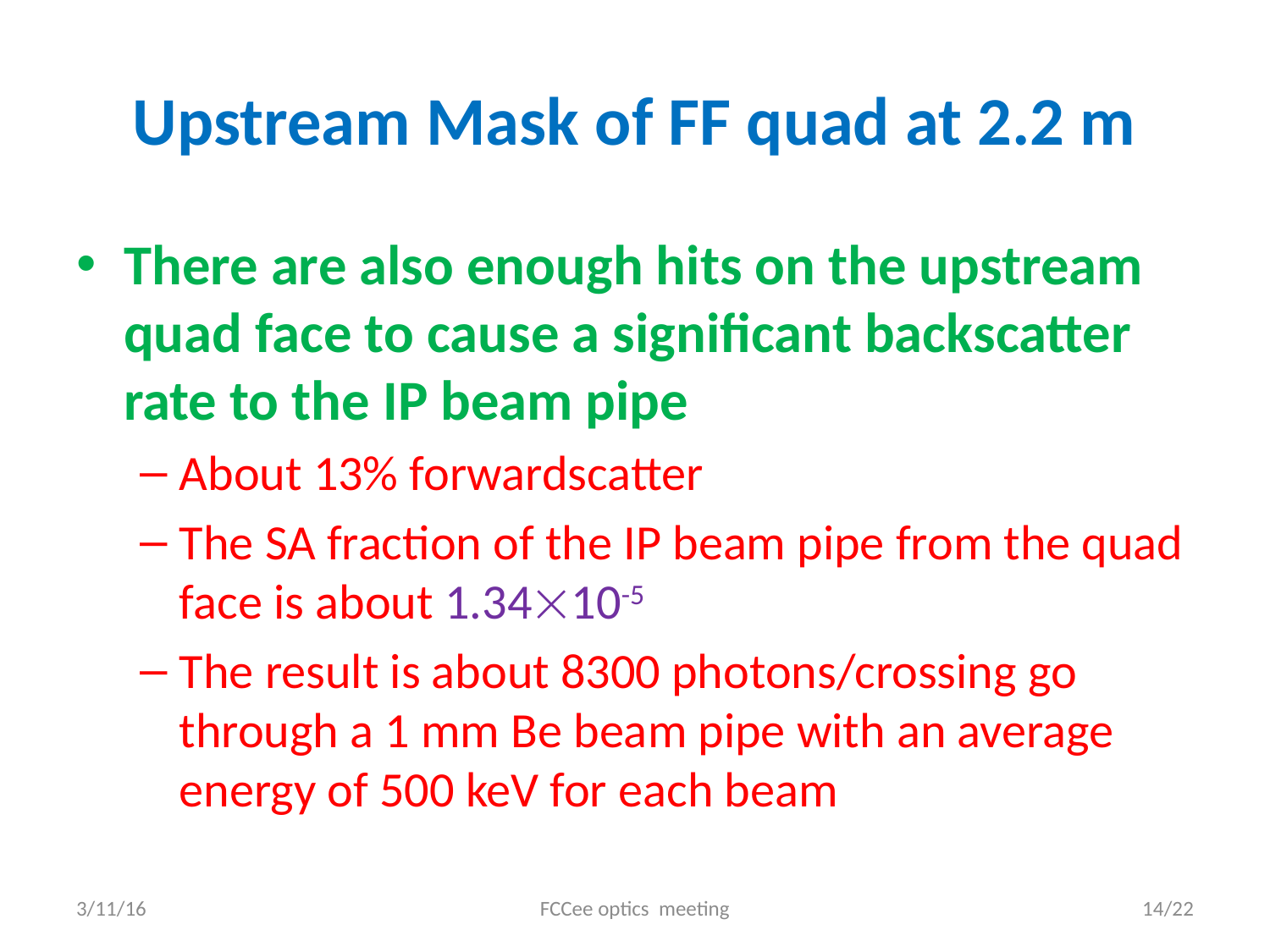

# Upstream Mask of FF quad at 2.2 m
There are also enough hits on the upstream quad face to cause a significant backscatter rate to the IP beam pipe
About 13% forwardscatter
The SA fraction of the IP beam pipe from the quad face is about 1.34×10-5
The result is about 8300 photons/crossing go through a 1 mm Be beam pipe with an average energy of 500 keV for each beam
3/11/16
FCCee optics  meeting
14/22